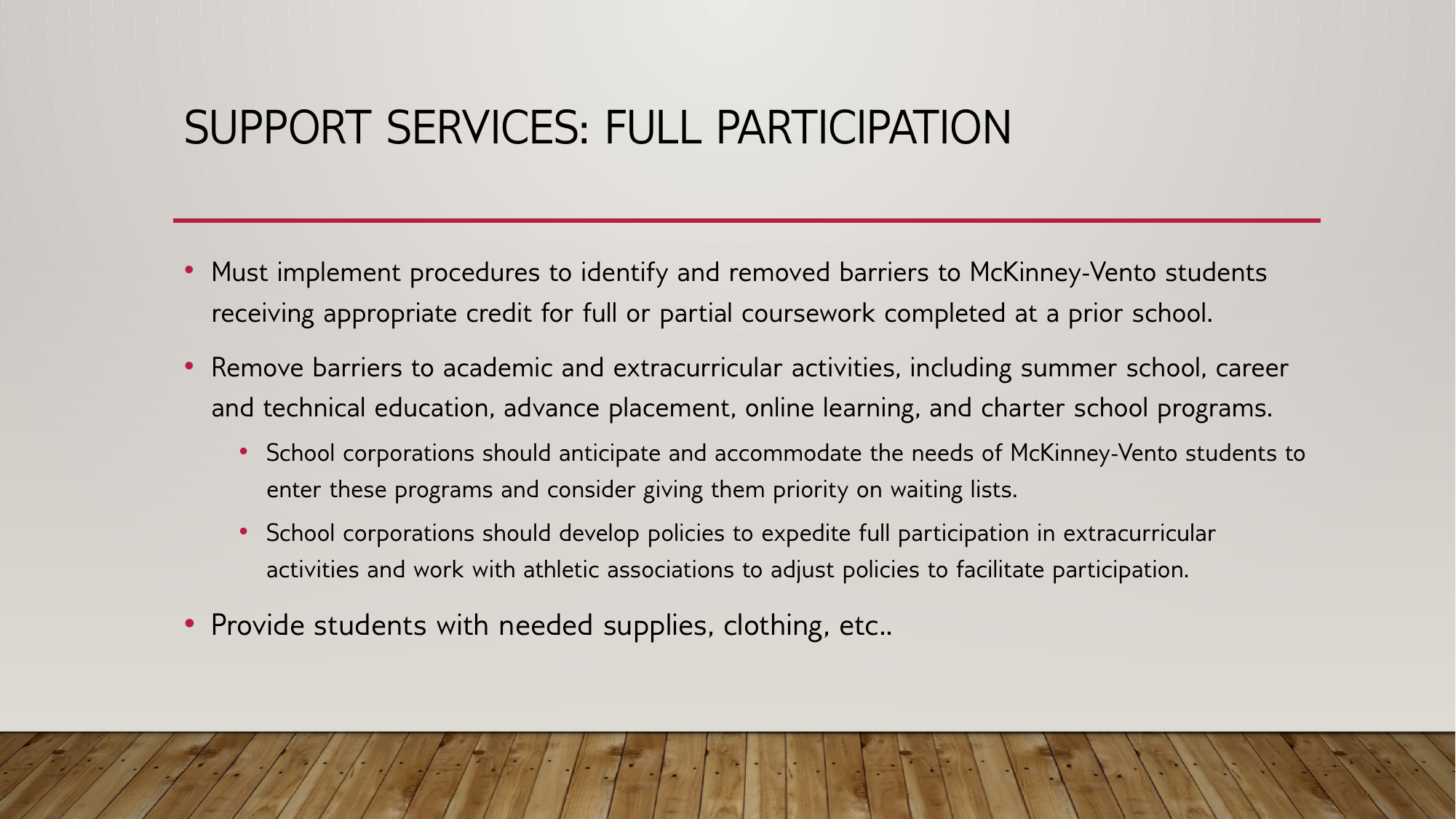

# Support Services: Full participation
Must implement procedures to identify and removed barriers to McKinney-Vento students receiving appropriate credit for full or partial coursework completed at a prior school.
Remove barriers to academic and extracurricular activities, including summer school, career and technical education, advance placement, online learning, and charter school programs.
School corporations should anticipate and accommodate the needs of McKinney-Vento students to enter these programs and consider giving them priority on waiting lists.
School corporations should develop policies to expedite full participation in extracurricular activities and work with athletic associations to adjust policies to facilitate participation.
Provide students with needed supplies, clothing, etc..